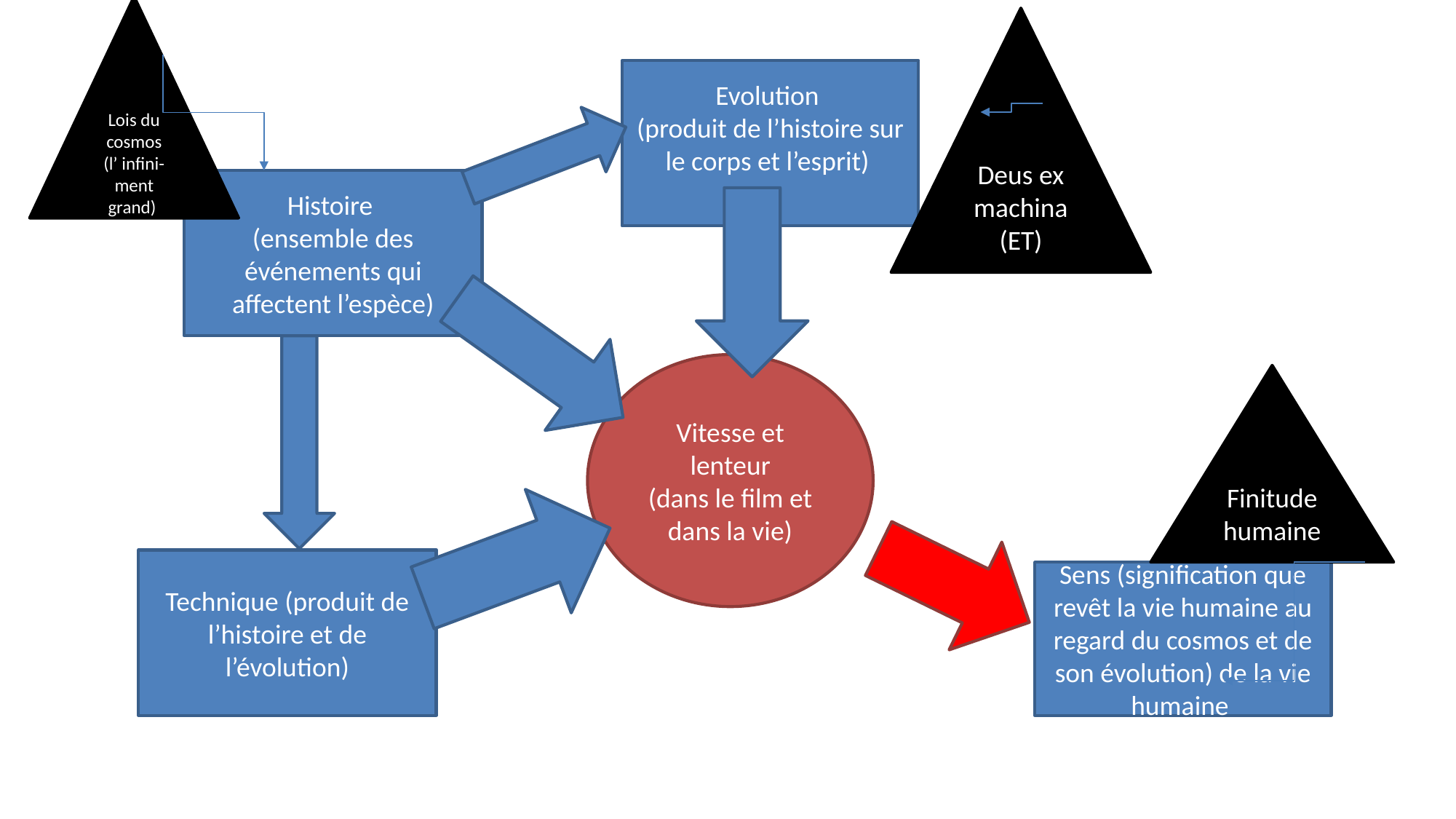

Lois du cosmos
(l’ infini- ment grand)
Deus ex machina (ET)
Evolution
(produit de l’histoire sur le corps et l’esprit)

Histoire
(ensemble des événements qui affectent l’espèce)

Vitesse et lenteur
(dans le film et dans la vie)
Finitude humaine

Technique (produit de l’histoire et de l’évolution)

Sens (signification que revêt la vie humaine au regard du cosmos et de son évolution) de la vie humaine